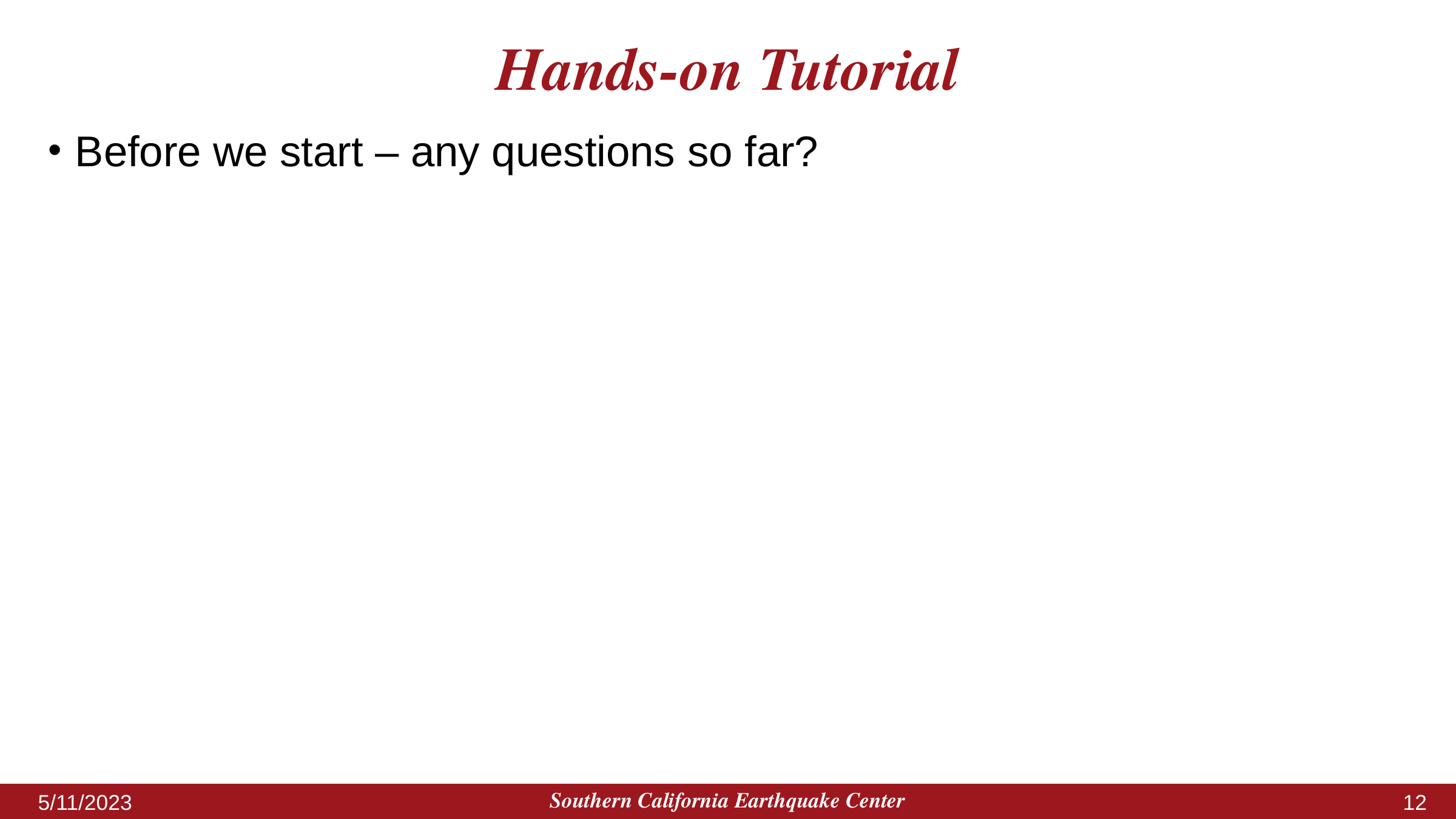

# Hands-on Tutorial
Before we start – any questions so far?
Southern California Earthquake Center
5/11/2023
12